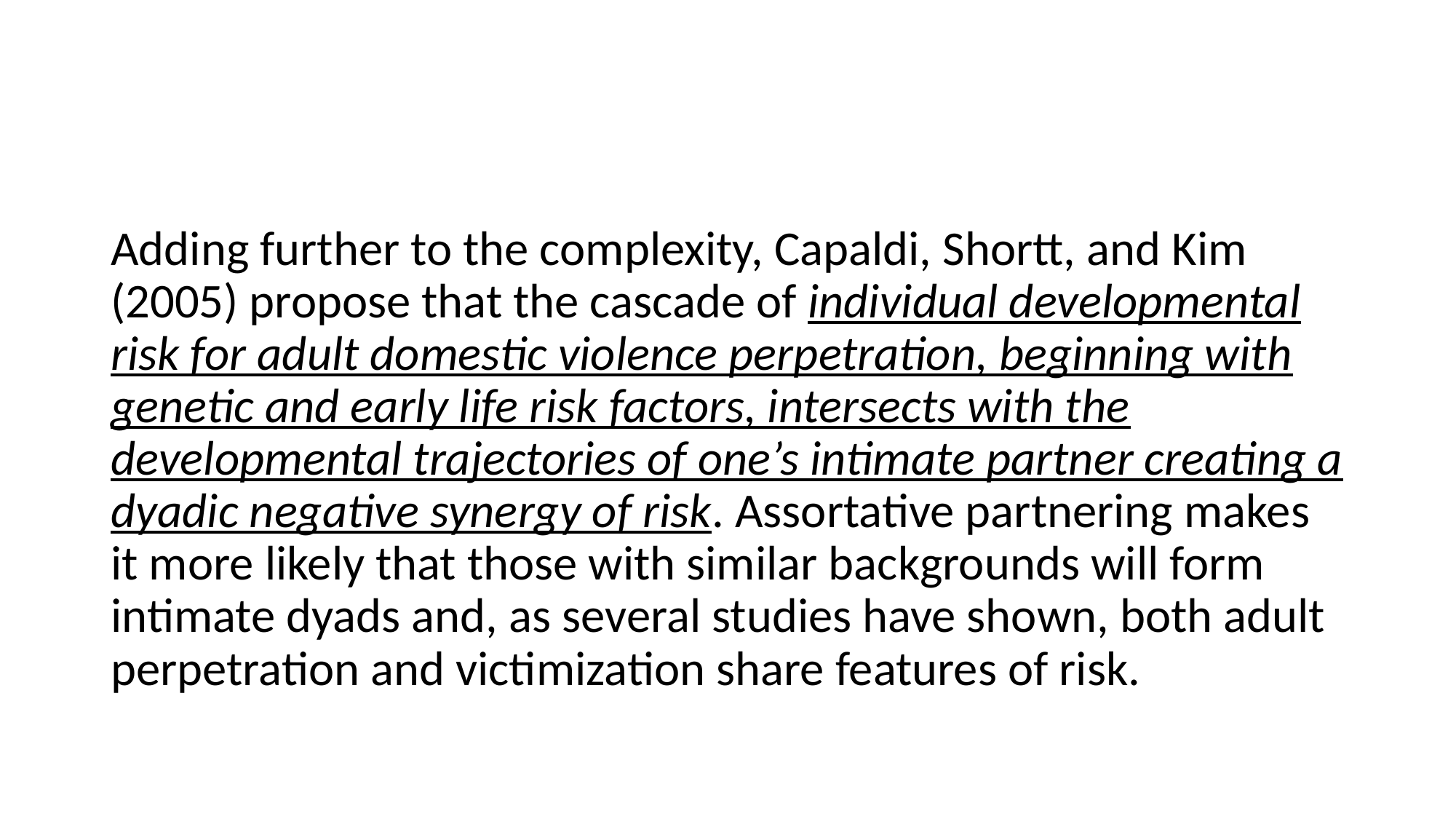

#
Adding further to the complexity, Capaldi, Shortt, and Kim (2005) propose that the cascade of individual developmental risk for adult domestic violence perpetration, beginning with genetic and early life risk factors, intersects with the developmental trajectories of one’s intimate partner creating a dyadic negative synergy of risk. Assortative partnering makes it more likely that those with similar backgrounds will form intimate dyads and, as several studies have shown, both adult perpetration and victimization share features of risk.